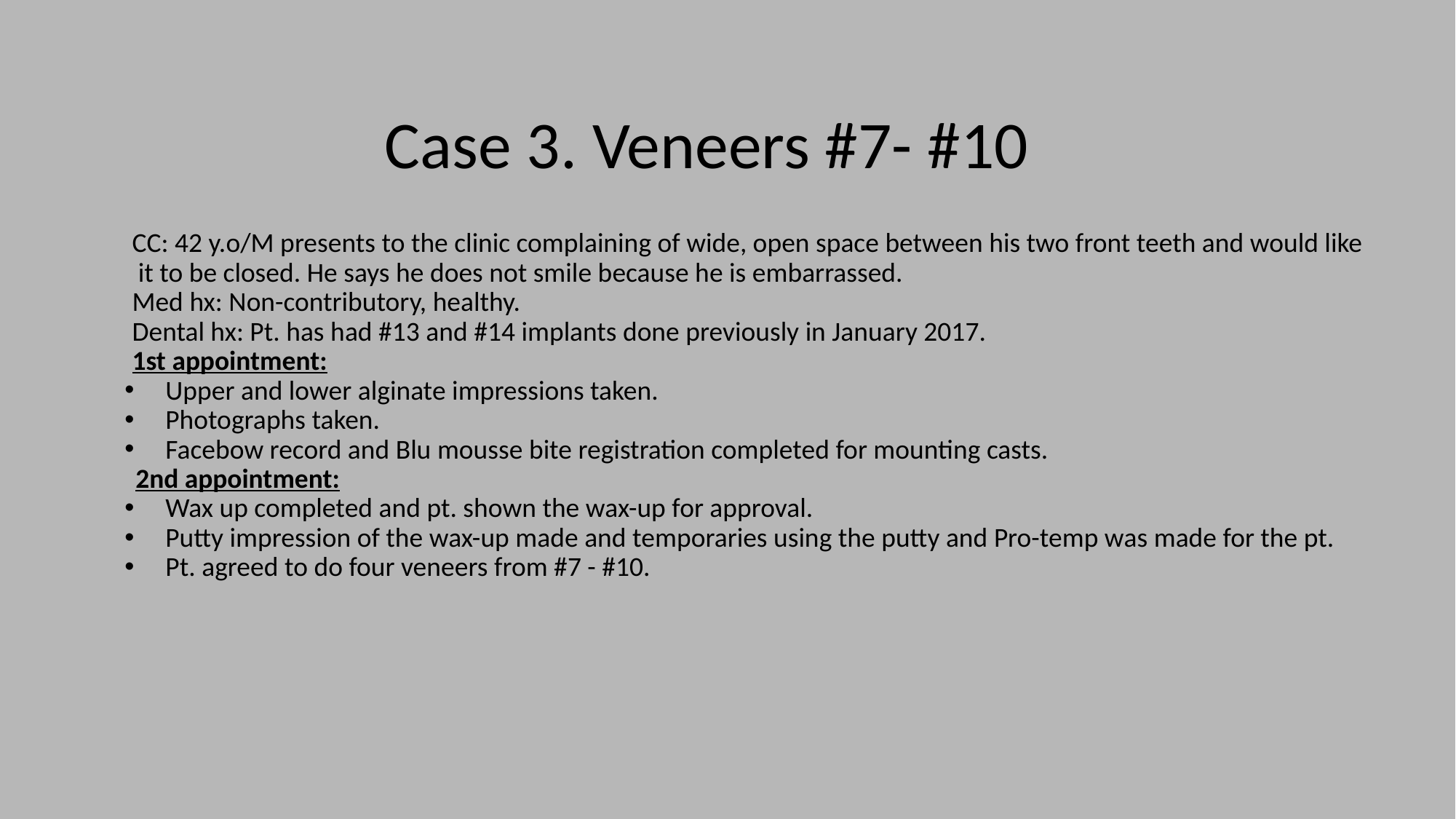

# Case 3. Veneers #7- #10
CC: 42 y.o/M presents to the clinic complaining of wide, open space between his two front teeth and would like it to be closed. He says he does not smile because he is embarrassed.
Med hx: Non-contributory, healthy.
Dental hx: Pt. has had #13 and #14 implants done previously in January 2017.
1st appointment:
Upper and lower alginate impressions taken.
Photographs taken.
Facebow record and Blu mousse bite registration completed for mounting casts.
    2nd appointment:
Wax up completed and pt. shown the wax-up for approval.
Putty impression of the wax-up made and temporaries using the putty and Pro-temp was made for the pt.
Pt. agreed to do four veneers from #7 - #10.